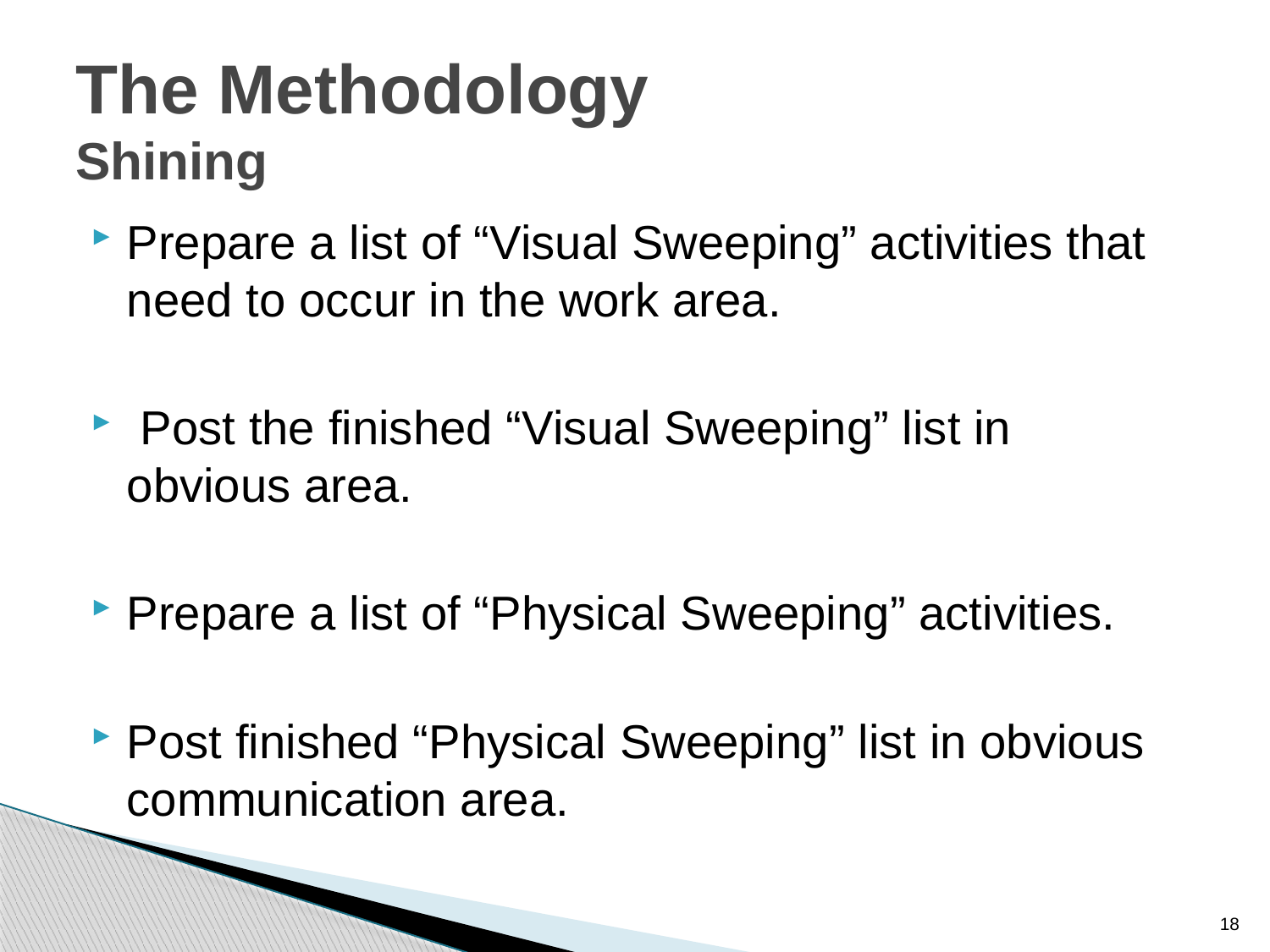

# The Methodology Shining
Prepare a list of “Visual Sweeping” activities that need to occur in the work area.

 Post the finished “Visual Sweeping” list in  obvious area.

Prepare a list of “Physical Sweeping” activities.

Post finished “Physical Sweeping” list in obvious communication area.

18